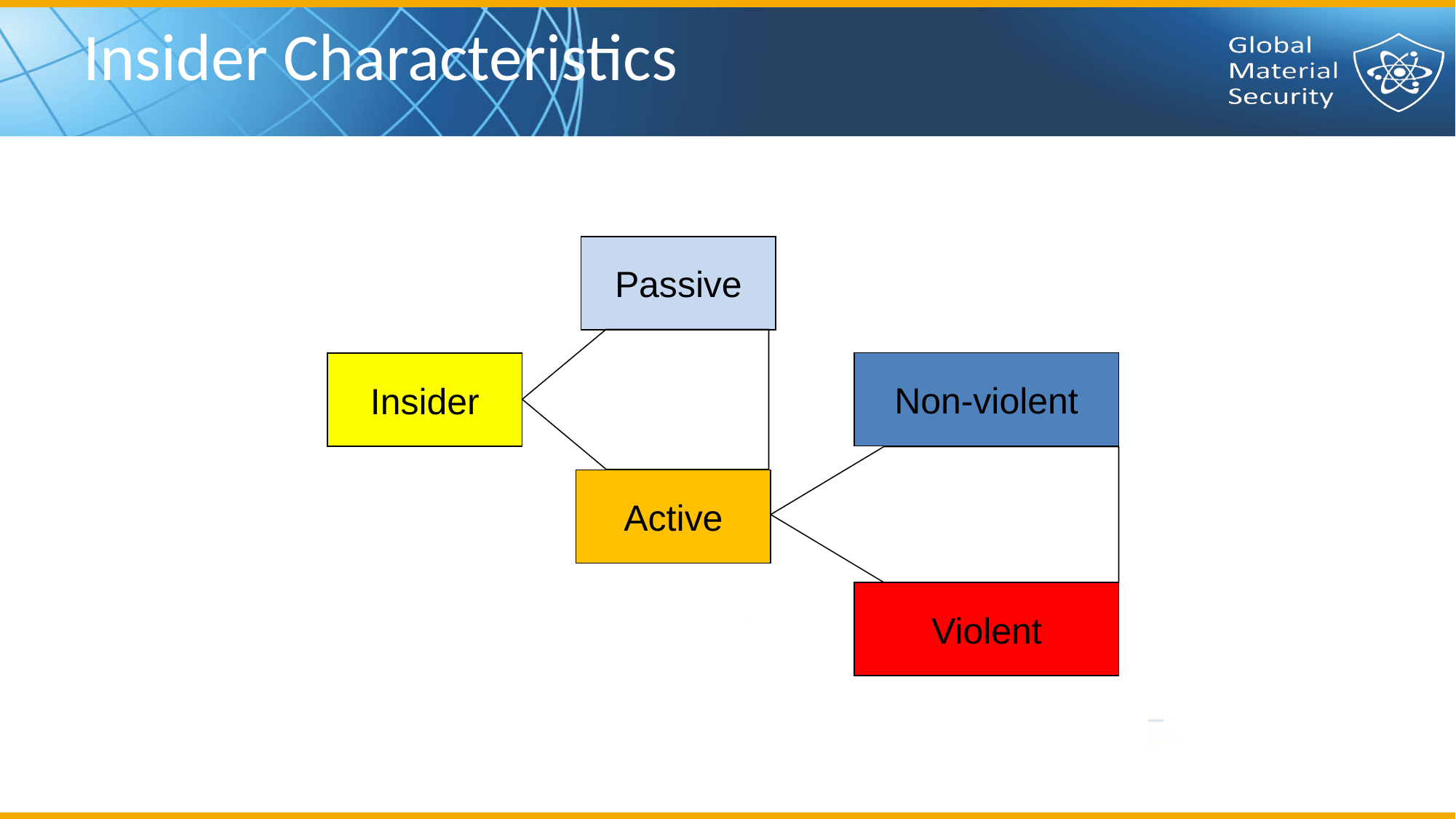

# Insider Characteristics
Passive
Non-violent

Violent
Insider
Active